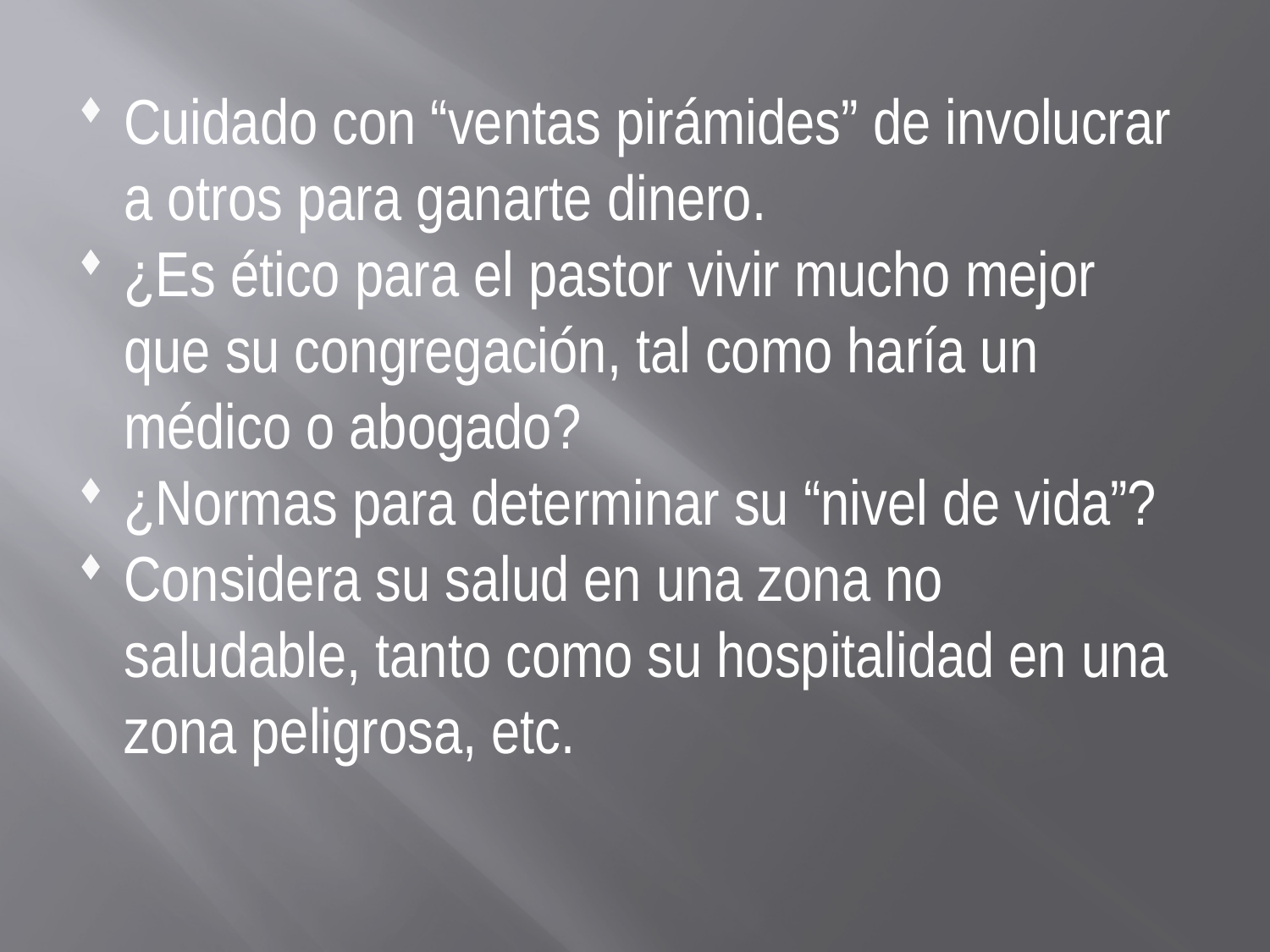

Cuidado con “ventas pirámides” de involucrar a otros para ganarte dinero.
¿Es ético para el pastor vivir mucho mejor que su congregación, tal como haría un médico o abogado?
¿Normas para determinar su “nivel de vida”?
Considera su salud en una zona no saludable, tanto como su hospitalidad en una zona peligrosa, etc.